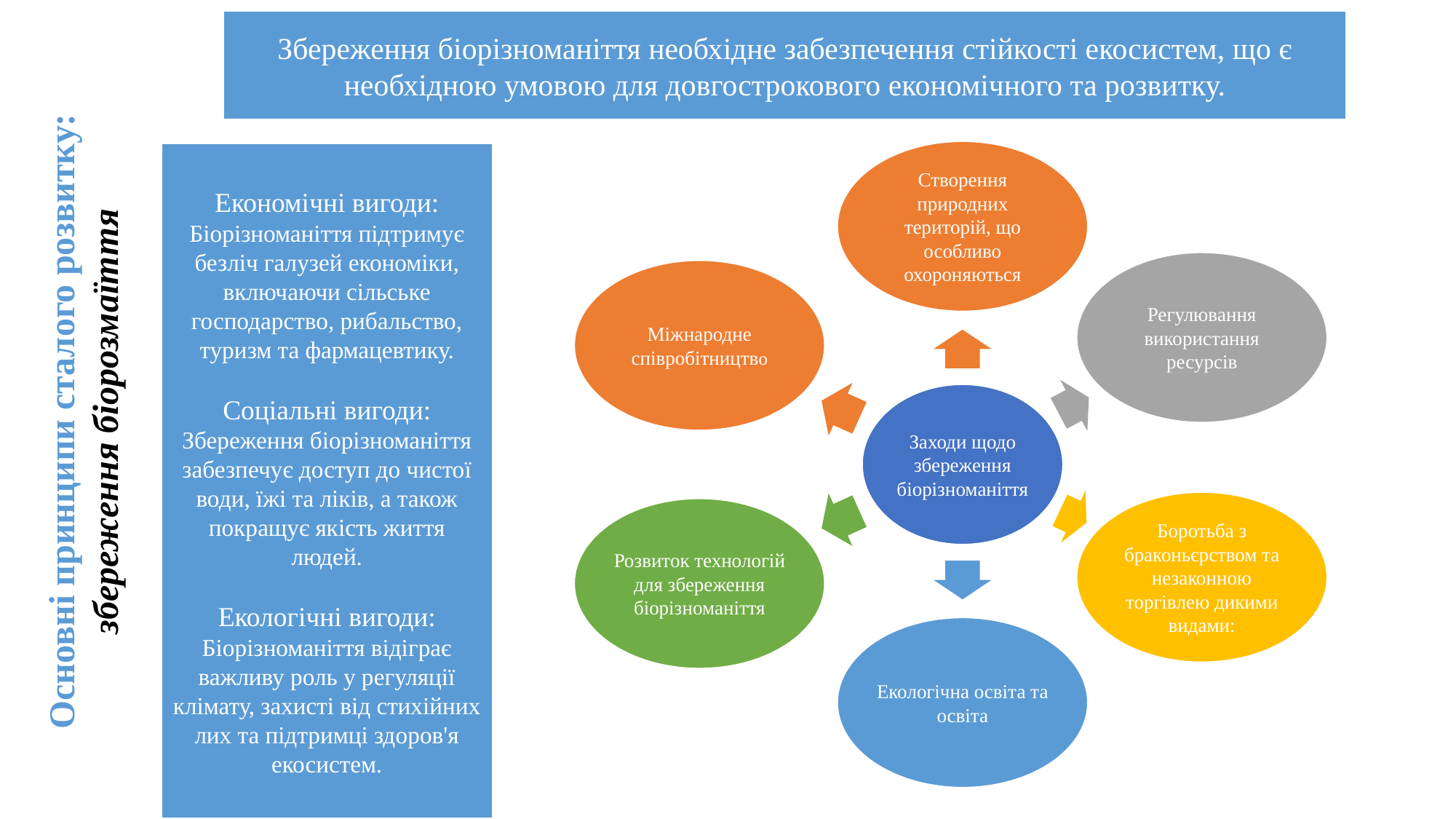

Збереження біорізноманіття необхідне забезпечення стійкості екосистем, що є необхідною умовою для довгострокового економічного та розвитку.
Заходи щодо збереження біорізноманіття

Створення природних територій, що особливо охороняються

Регулювання використання ресурсів

Боротьба з браконьєрством та незаконною торгівлею дикими видами:

Екологічна освіта та освіта

Розвиток технологій для збереження біорізноманіття

Міжнародне співробітництво
Економічні вигоди:
Біорізноманіття підтримує безліч галузей економіки, включаючи сільське господарство, рибальство, туризм та фармацевтику.

Соціальні вигоди:
Збереження біорізноманіття забезпечує доступ до чистої води, їжі та ліків, а також покращує якість життя людей.

Екологічні вигоди:
Біорізноманіття відіграє важливу роль у регуляції клімату, захисті від стихійних лих та підтримці здоров'я екосистем.
Основні принципи сталого розвитку: збереження біорозмаїття